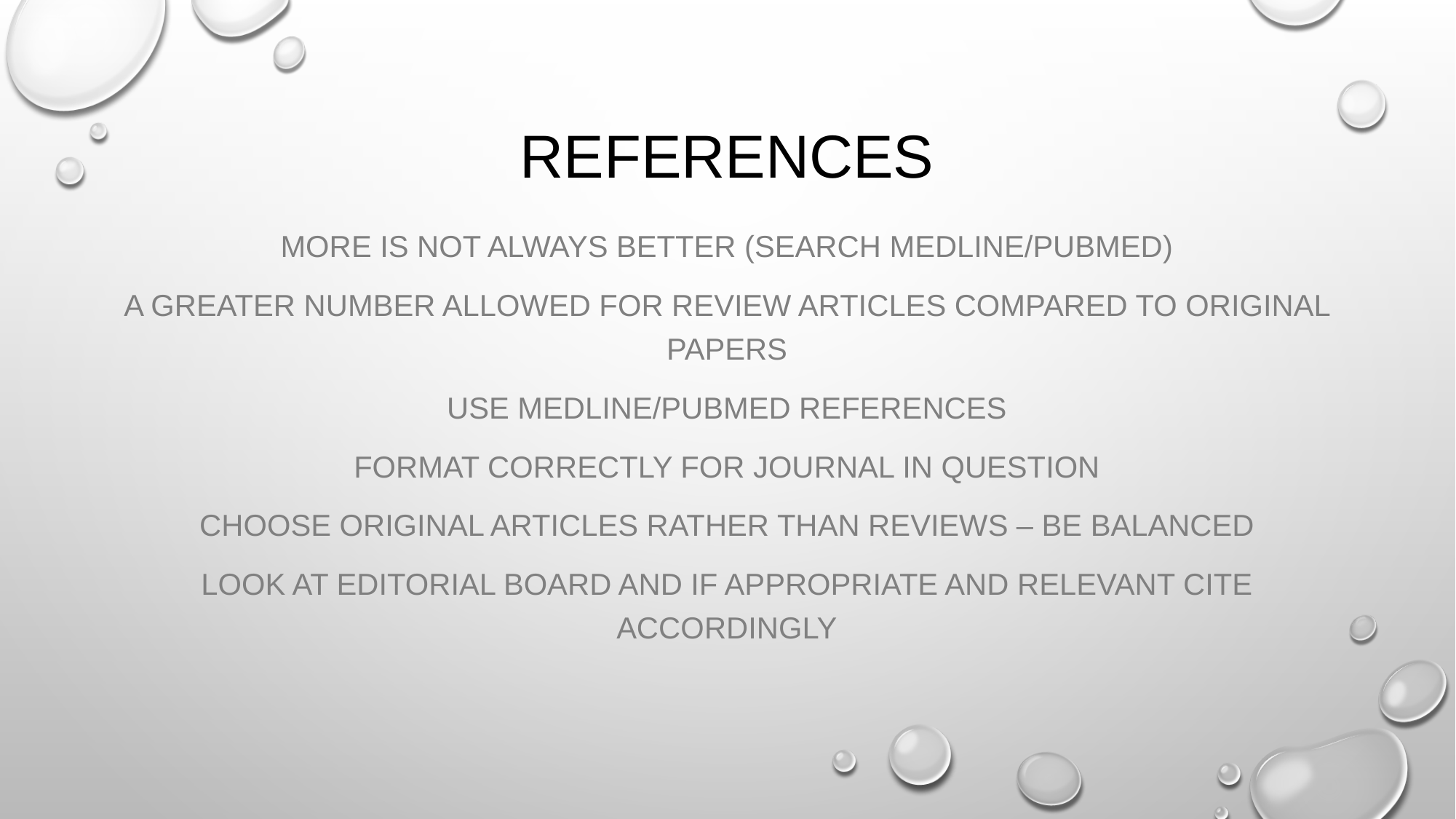

# rEFERENCES
More is not always better (SEARCH MEDLINE/PUBMED)
A Greater number ALLOWED for review ARTICLES compared to original papers
Use medline/PUBMED references
Format correctly for journal in question
CHOOSE ORIGINAL ARTICLES RATHER THAN REVIEWS – BE BALANCED
LOOK AT EDITORIAL BOARD AND IF APPROPRIATE AND RELEVANT CITE ACCORDINGLY